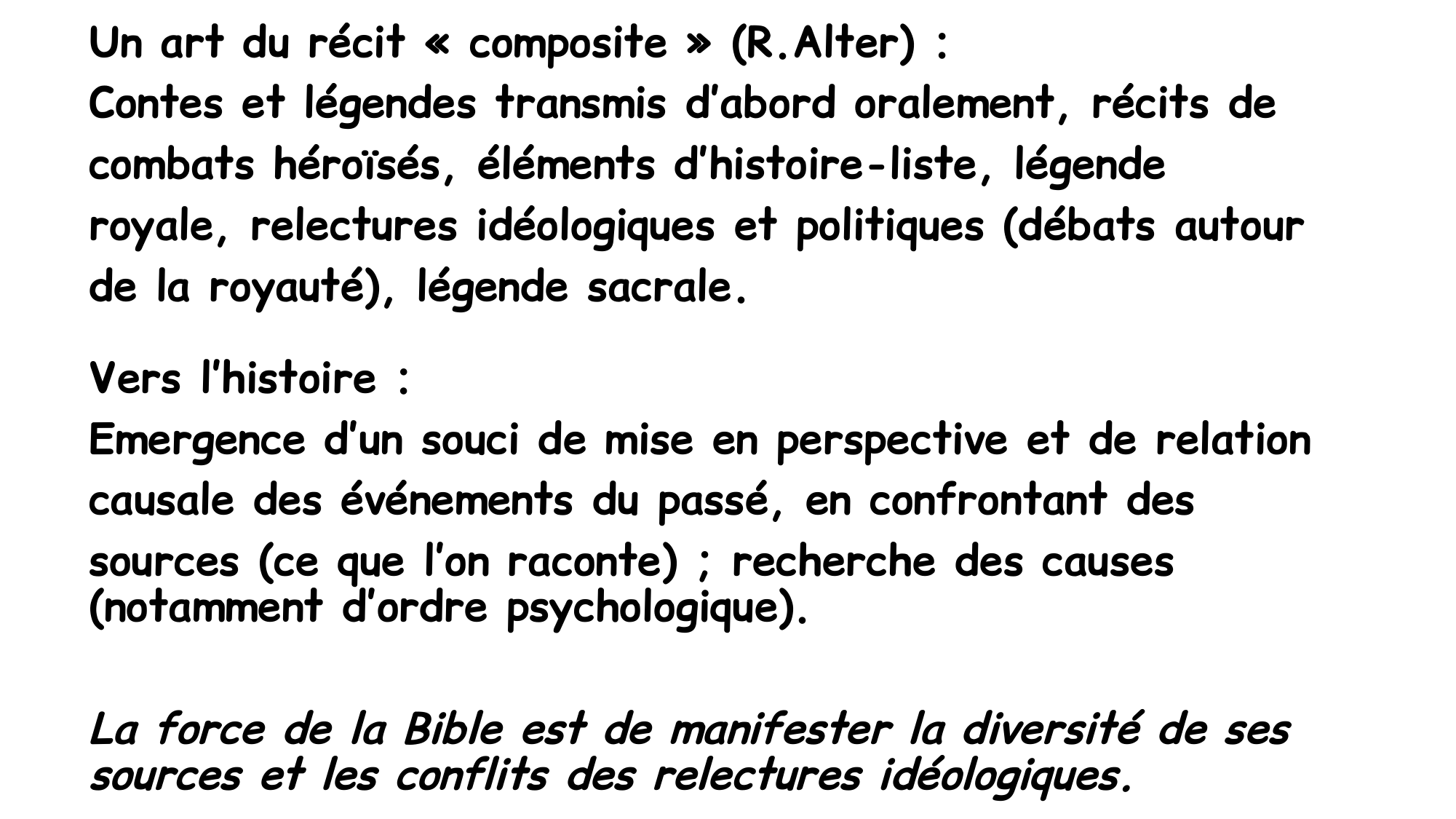

Un art du récit « composite » (R.Alter) :
Contes et légendes transmis d’abord oralement, récits de
combats héroïsés, éléments d’histoire-liste, légende
royale, relectures idéologiques et politiques (débats autour
de la royauté), légende sacrale.
Vers l’histoire :
Emergence d’un souci de mise en perspective et de relation
causale des événements du passé, en confrontant des
sources (ce que l’on raconte) ; recherche des causes (notamment d’ordre psychologique).

La force de la Bible est de manifester la diversité de ses sources et les conflits des relectures idéologiques.